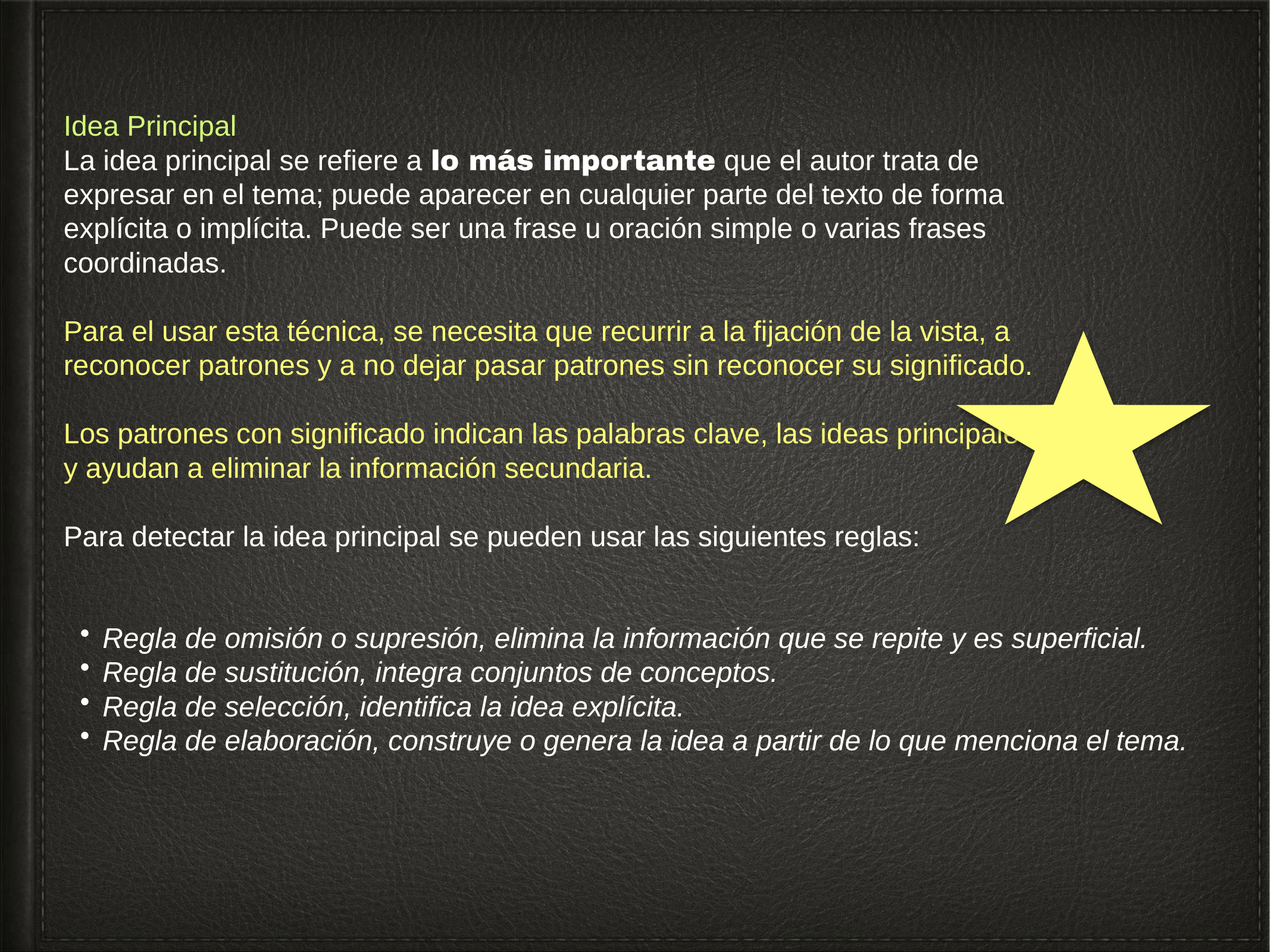

Idea Principal
La idea principal se refiere a lo más importante que el autor trata de expresar en el tema; puede aparecer en cualquier parte del texto de forma explícita o implícita. Puede ser una frase u oración simple o varias frases coordinadas.

Para el usar esta técnica, se necesita que recurrir a la fijación de la vista, a reconocer patrones y a no dejar pasar patrones sin reconocer su significado.

Los patrones con significado indican las palabras clave, las ideas principales y ayudan a eliminar la información secundaria.

Para detectar la idea principal se pueden usar las siguientes reglas:

Regla de omisión o supresión, elimina la información que se repite y es superficial.
Regla de sustitución, integra conjuntos de conceptos.
Regla de selección, identifica la idea explícita.
Regla de elaboración, construye o genera la idea a partir de lo que menciona el tema.